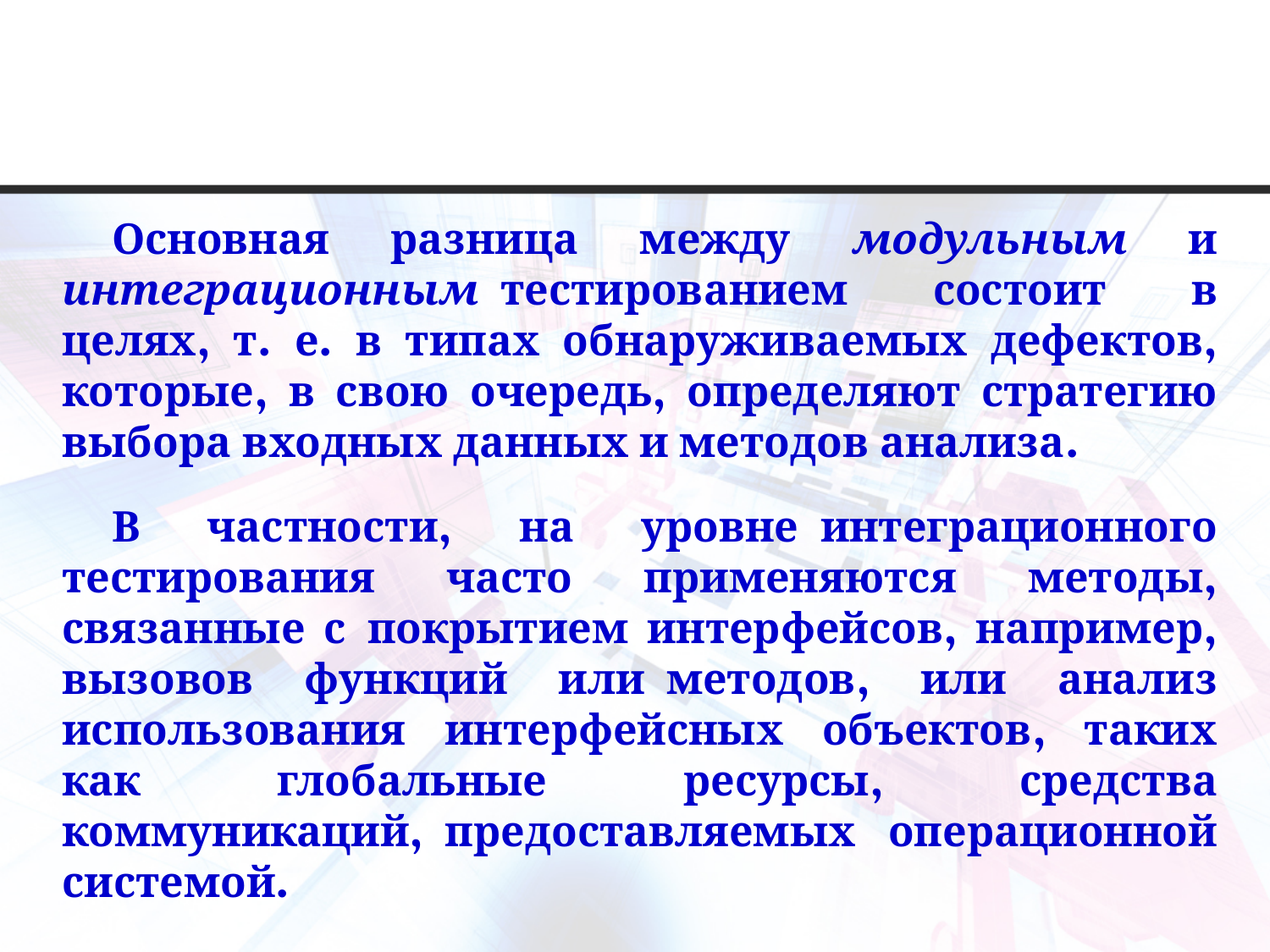

Основная разница между модульным и интеграционным  тестированием состоит в целях, т. е. в типах обнаруживаемых дефектов, которые, в свою очередь, определяют стратегию выбора входных данных и методов анализа.

В частности, на уровне  интеграционного тестирования часто применяются методы, связанные с  покрытием интерфейсов, например, вызовов функций или  методов, или анализ использования интерфейсных объектов, таких как глобальные ресурсы, средства коммуникаций,  предоставляемых операционной системой.